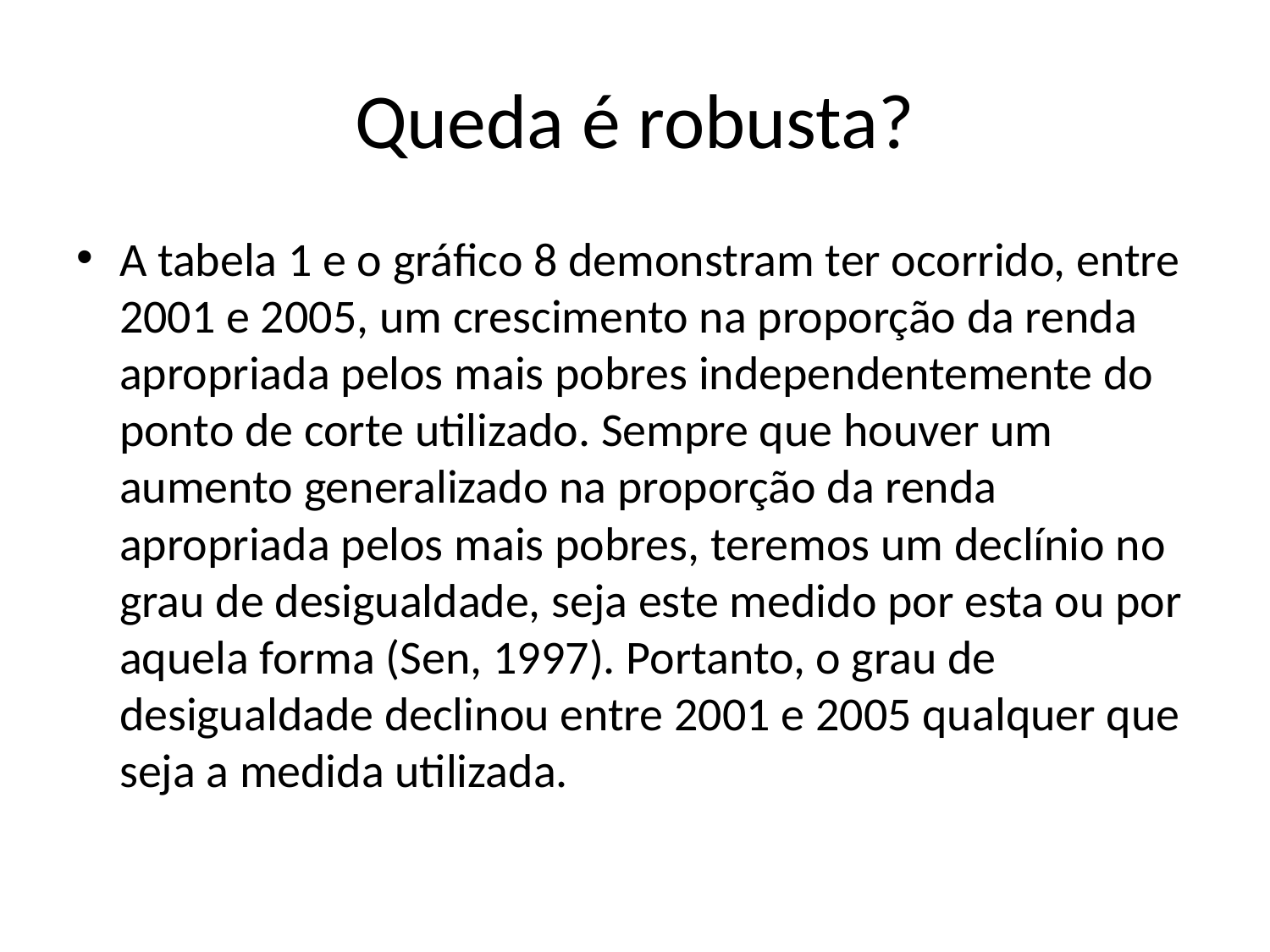

# Queda é robusta?
A tabela 1 e o gráfico 8 demonstram ter ocorrido, entre 2001 e 2005, um crescimento na proporção da renda apropriada pelos mais pobres independentemente do ponto de corte utilizado. Sempre que houver um aumento generalizado na proporção da renda apropriada pelos mais pobres, teremos um declínio no grau de desigualdade, seja este medido por esta ou por aquela forma (Sen, 1997). Portanto, o grau de desigualdade declinou entre 2001 e 2005 qualquer que seja a medida utilizada.